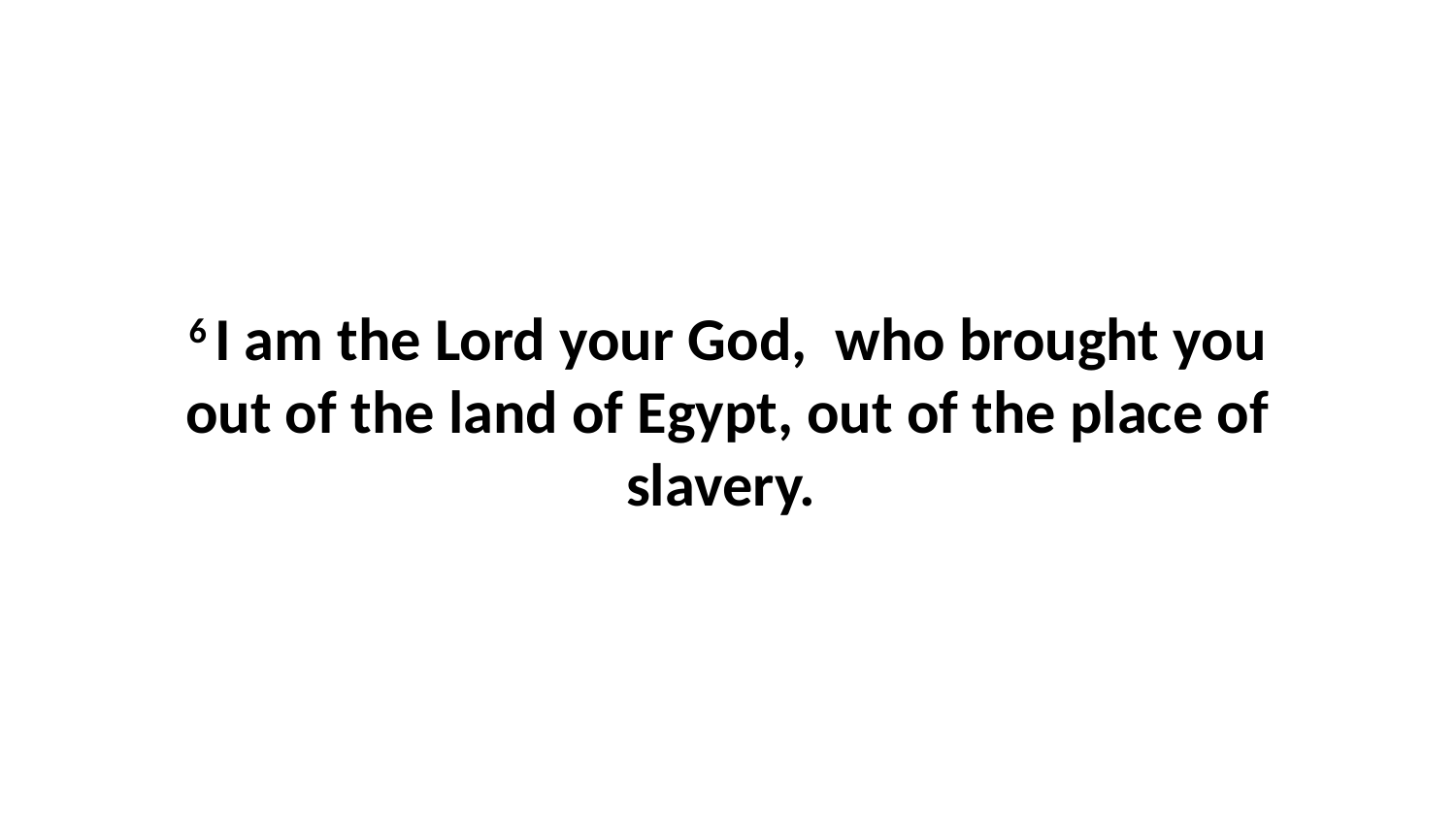

6 I am the Lord your God,  who brought you out of the land of Egypt, out of the place of slavery.